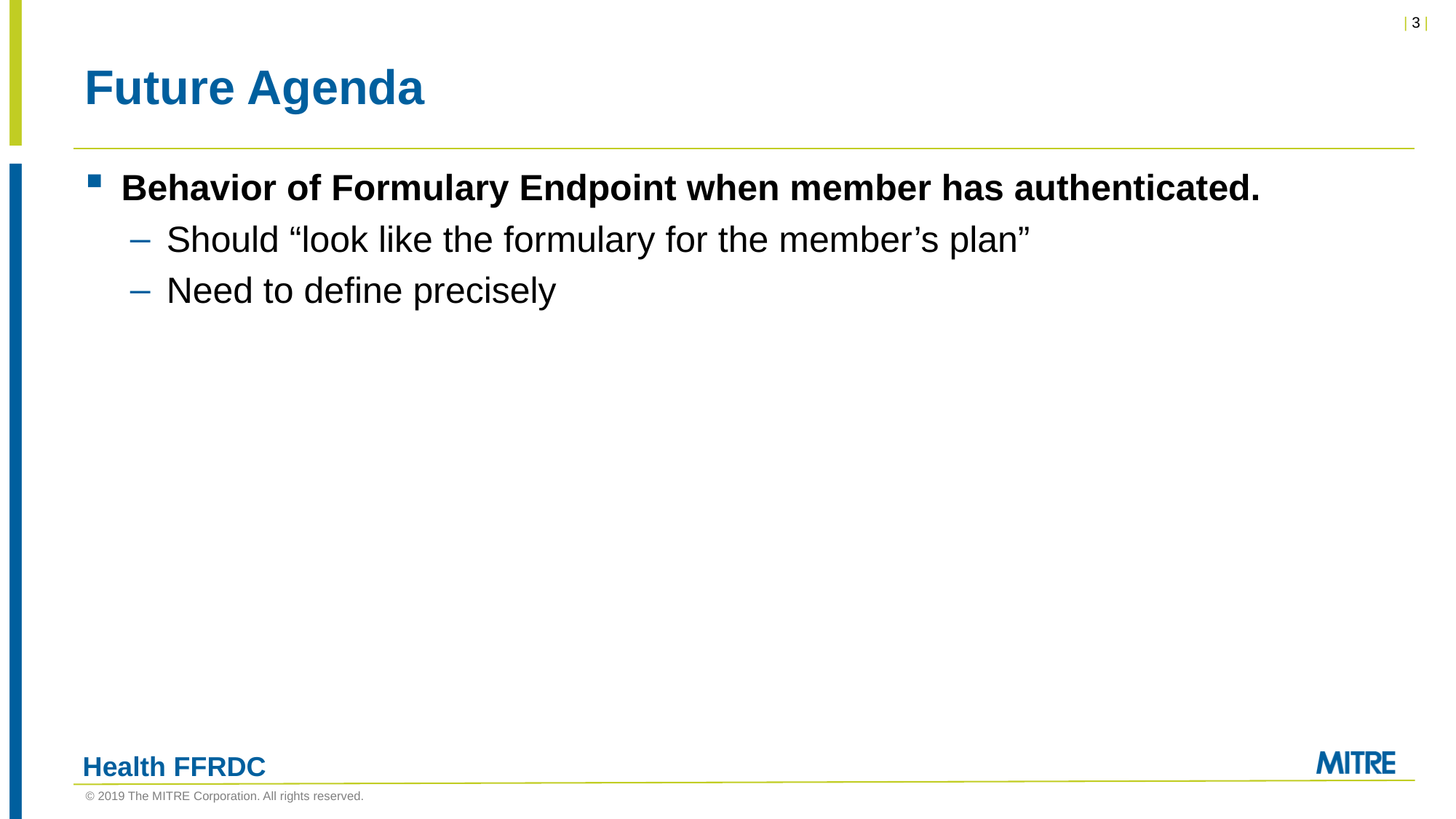

# Future Agenda
Behavior of Formulary Endpoint when member has authenticated.
Should “look like the formulary for the member’s plan”
Need to define precisely